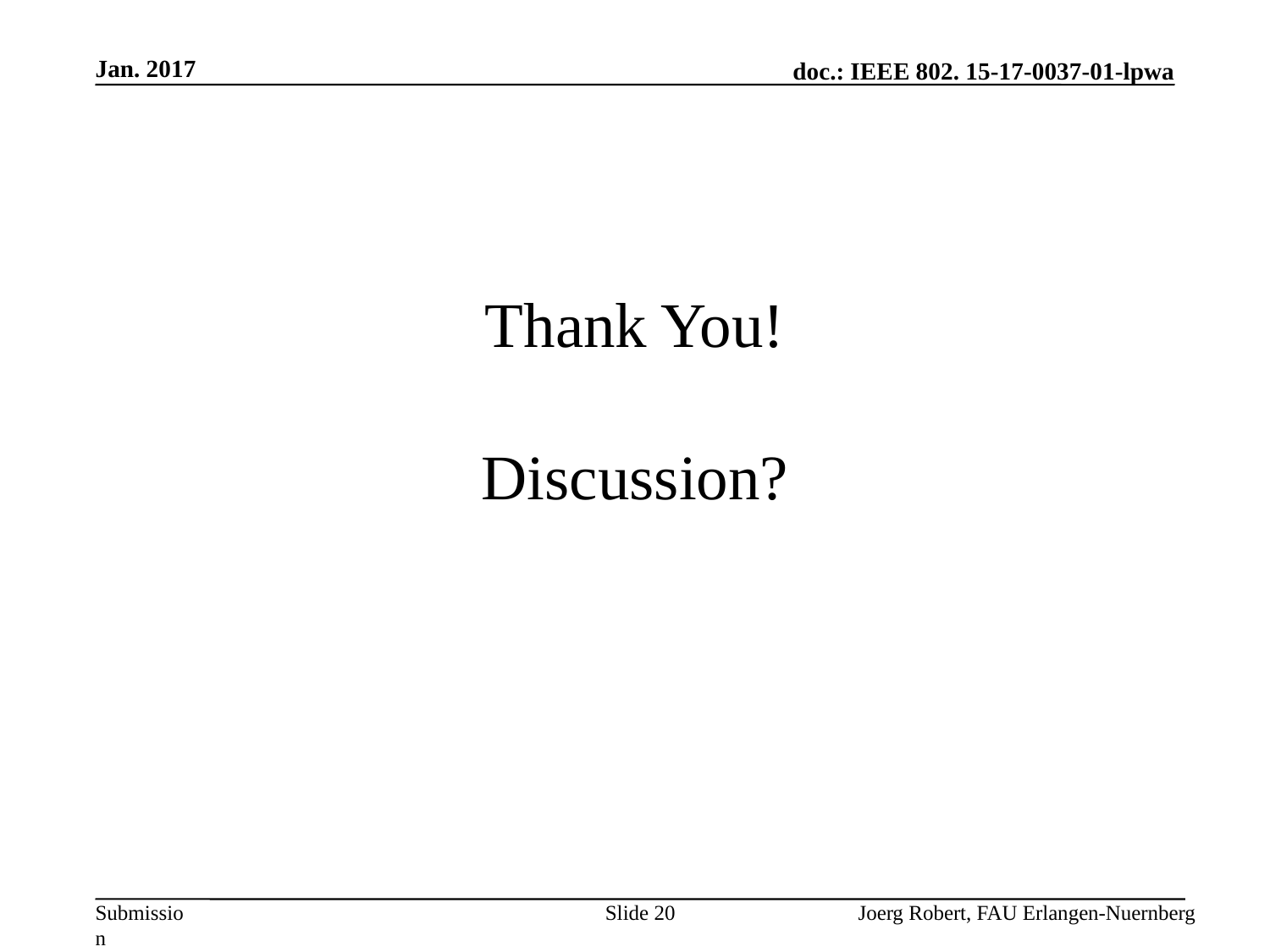

Jan. 2017
# Thank You! Discussion?
Slide 20
Joerg Robert, FAU Erlangen-Nuernberg